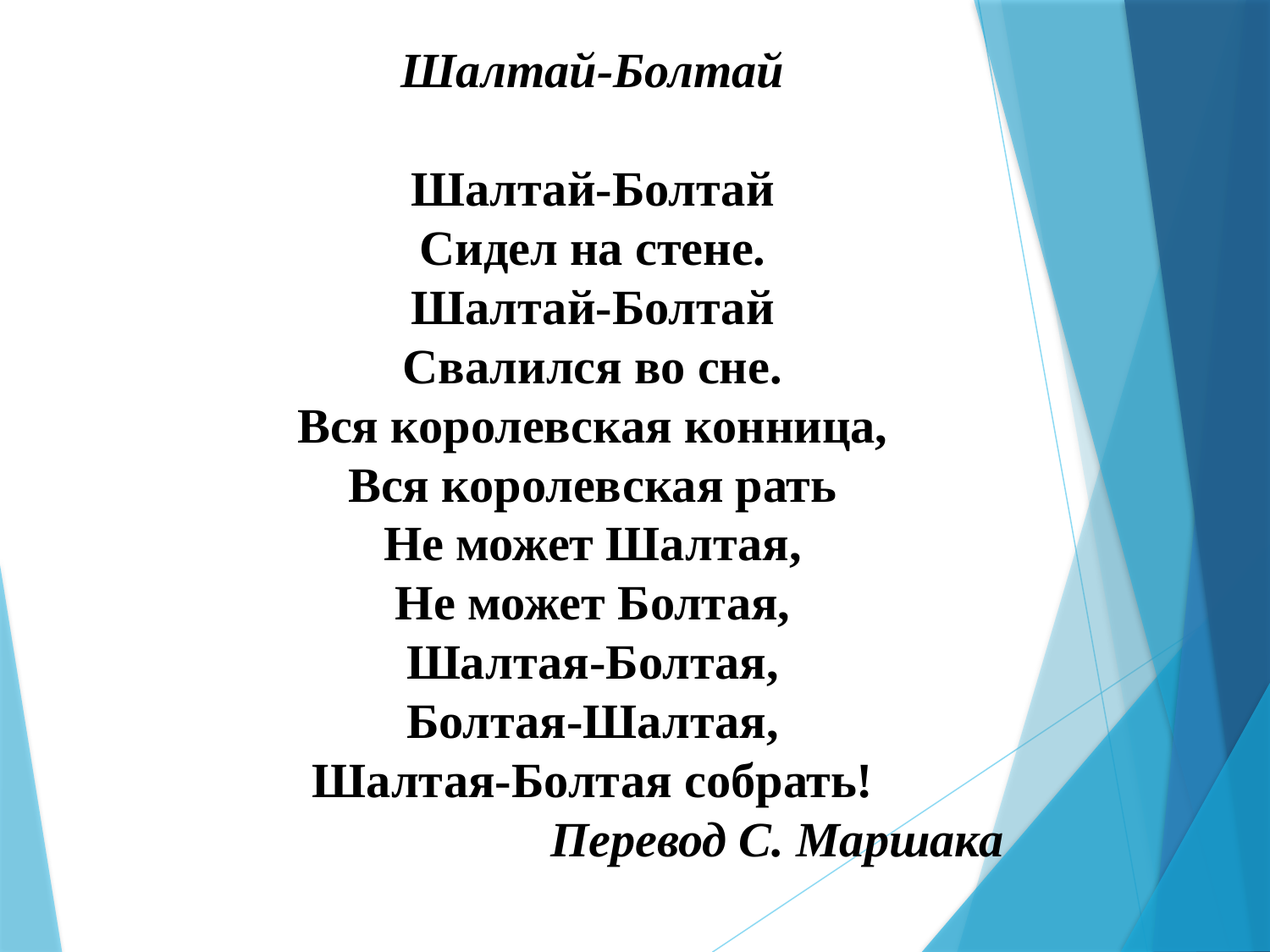

Шалтай-Болтай

Шалтай-Болтай
Сидел на стене.
Шалтай-Болтай
Свалился во сне.
Вся королевская конница,
Вся королевская рать
Не может Шалтая,
Не может Болтая,
Шалтая-Болтая,
Болтая-Шалтая,
Шалтая-Болтая собрать!
                              Перевод С. Маршака